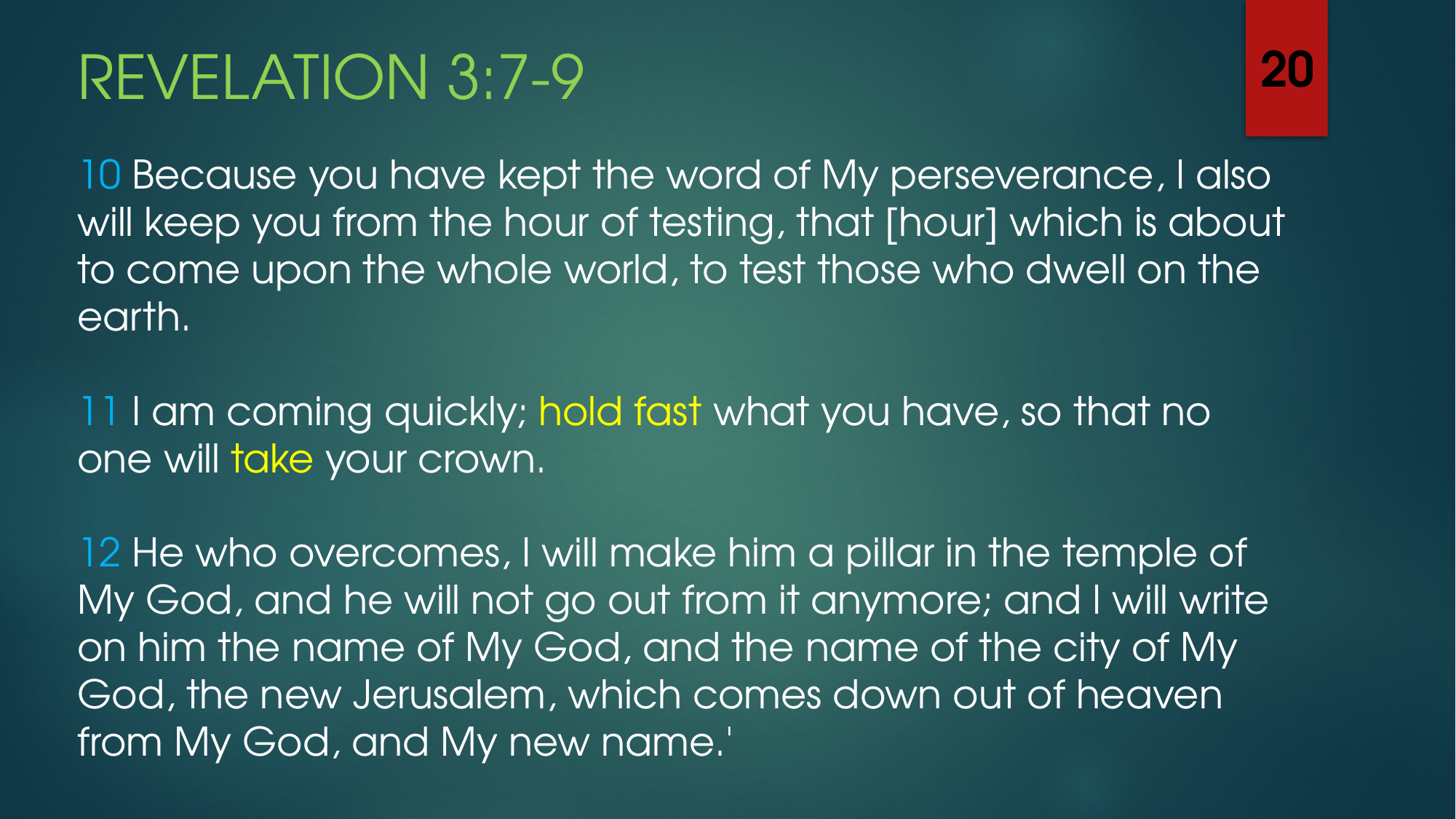

Revelation 3:7-9
20
10 Because you have kept the word of My perseverance, I also will keep you from the hour of testing, that [hour] which is about to come upon the whole world, to test those who dwell on the earth.

11 I am coming quickly; hold fast what you have, so that no one will take your crown.

12 He who overcomes, I will make him a pillar in the temple of My God, and he will not go out from it anymore; and I will write on him the name of My God, and the name of the city of My God, the new Jerusalem, which comes down out of heaven from My God, and My new name.'